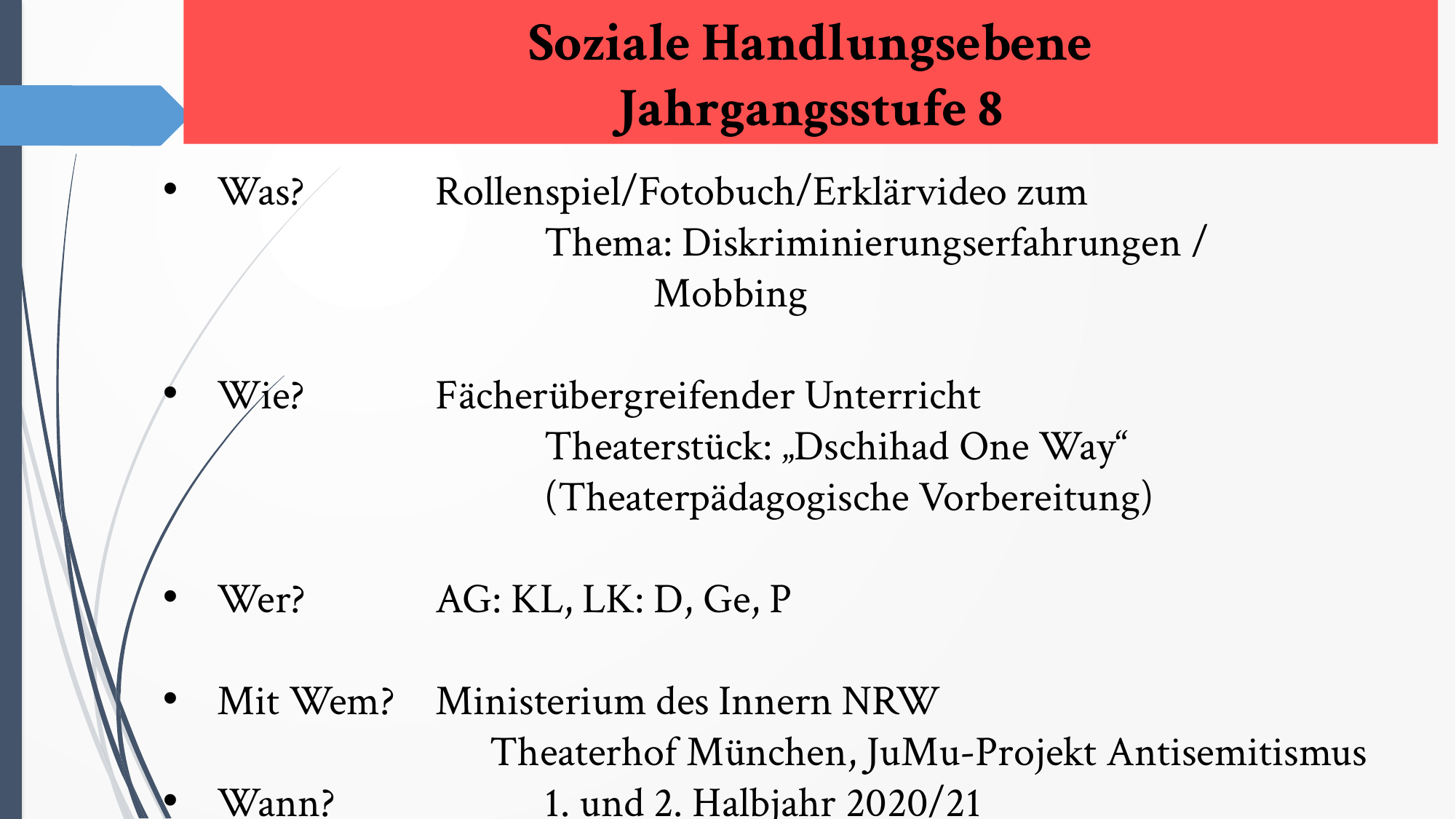

# Soziale Handlungsebene Jahrgangsstufe 8
Was?		Rollenspiel/Fotobuch/Erklärvideo zum 					Thema: Diskriminierungserfahrungen / 					Mobbing

Wie?		Fächerübergreifender Unterricht
			Theaterstück: „Dschihad One Way“
			(Theaterpädagogische Vorbereitung)

Wer?		AG: KL, LK: D, Ge, P

Mit Wem?	Ministerium des Innern NRW
			Theaterhof München, JuMu-Projekt Antisemitismus
Wann?		1. und 2. Halbjahr 2020/21